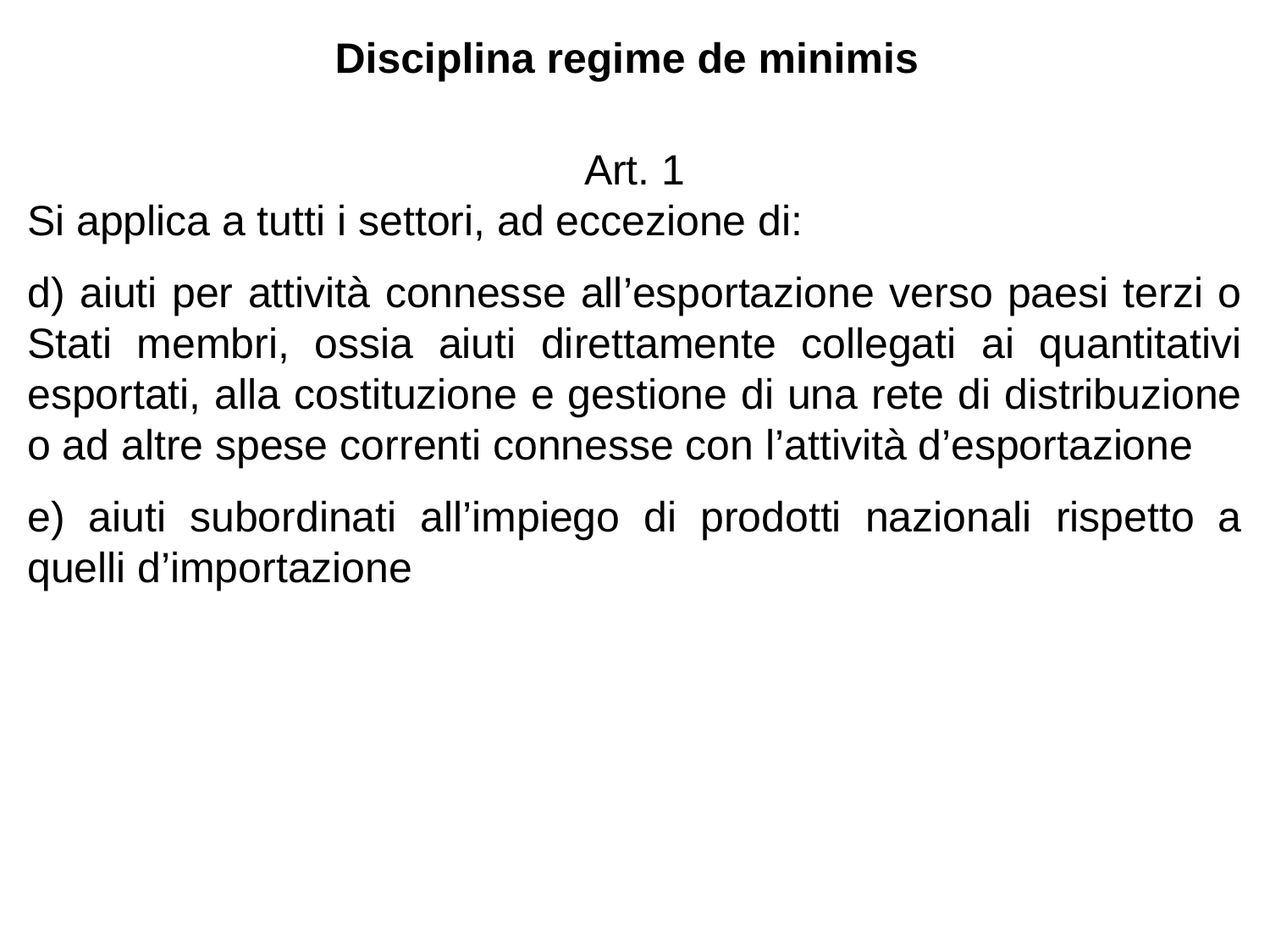

Disciplina regime de minimis
Art. 1
Si applica a tutti i settori, ad eccezione di:
d) aiuti per attività connesse all’esportazione verso paesi terzi o Stati membri, ossia aiuti direttamente collegati ai quantitativi esportati, alla costituzione e gestione di una rete di distribuzione o ad altre spese correnti connesse con l’attività d’esportazione
e) aiuti subordinati all’impiego di prodotti nazionali rispetto a quelli d’importazione